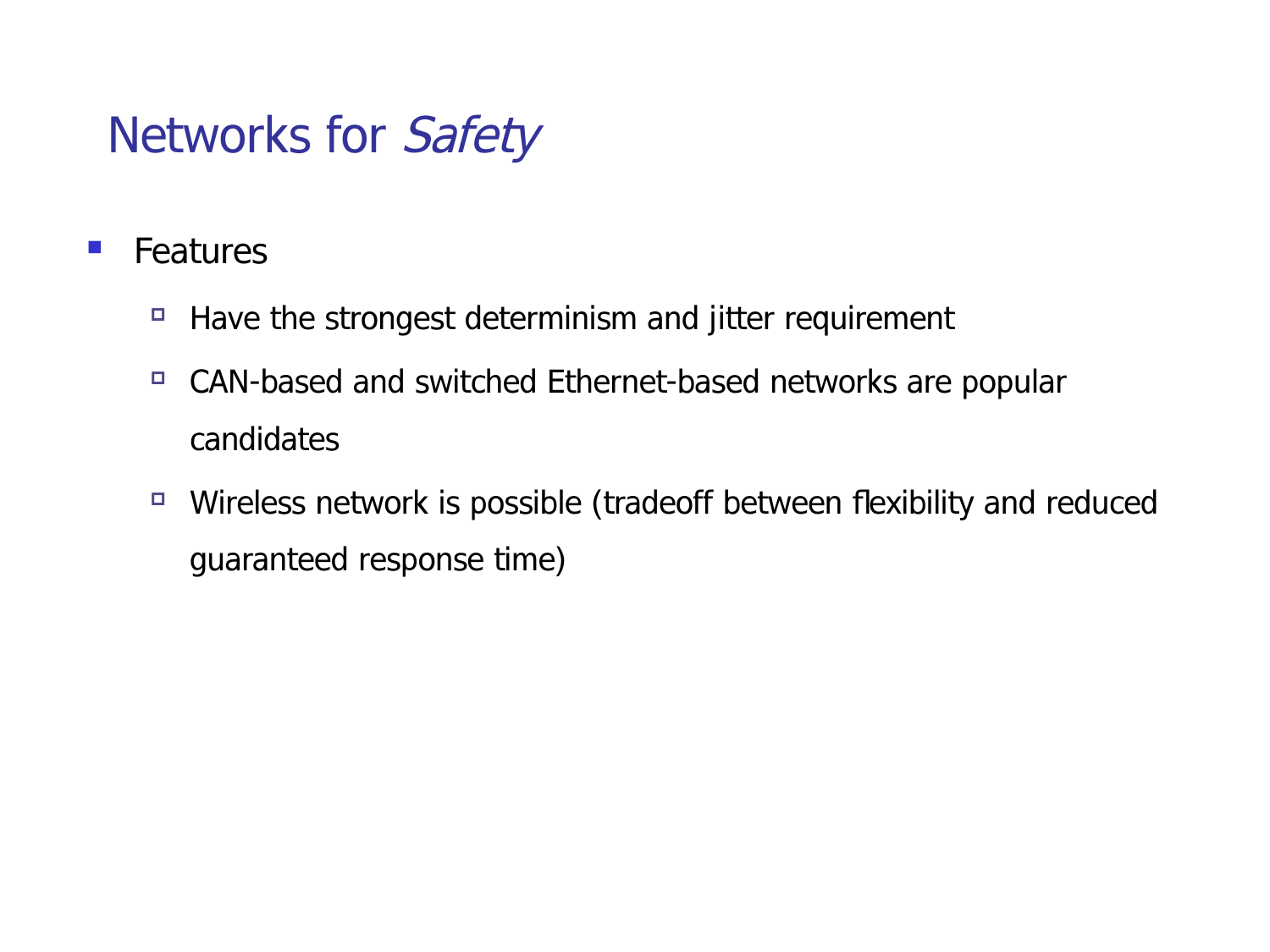

# Networks for Safety
Features
Have the strongest determinism and jitter requirement
CAN-based and switched Ethernet-based networks are popular candidates
Wireless network is possible (tradeoff between flexibility and reduced guaranteed response time)